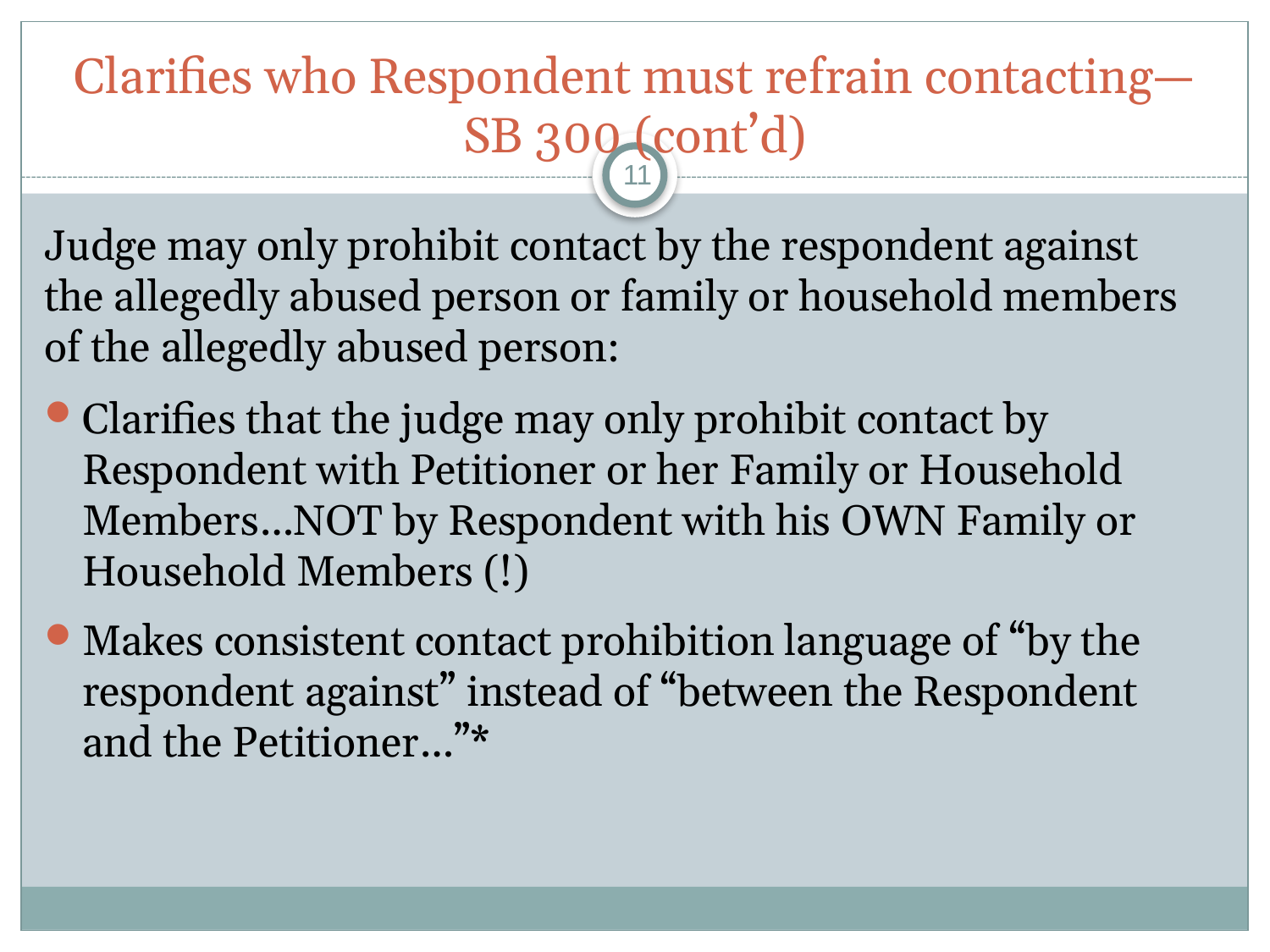

# Clarifies who Respondent must refrain contacting—SB 300 (cont’d)
11
Judge may only prohibit contact by the respondent against the allegedly abused person or family or household members of the allegedly abused person:
Clarifies that the judge may only prohibit contact by Respondent with Petitioner or her Family or Household Members…NOT by Respondent with his OWN Family or Household Members (!)
Makes consistent contact prohibition language of “by the respondent against” instead of “between the Respondent and the Petitioner…”*